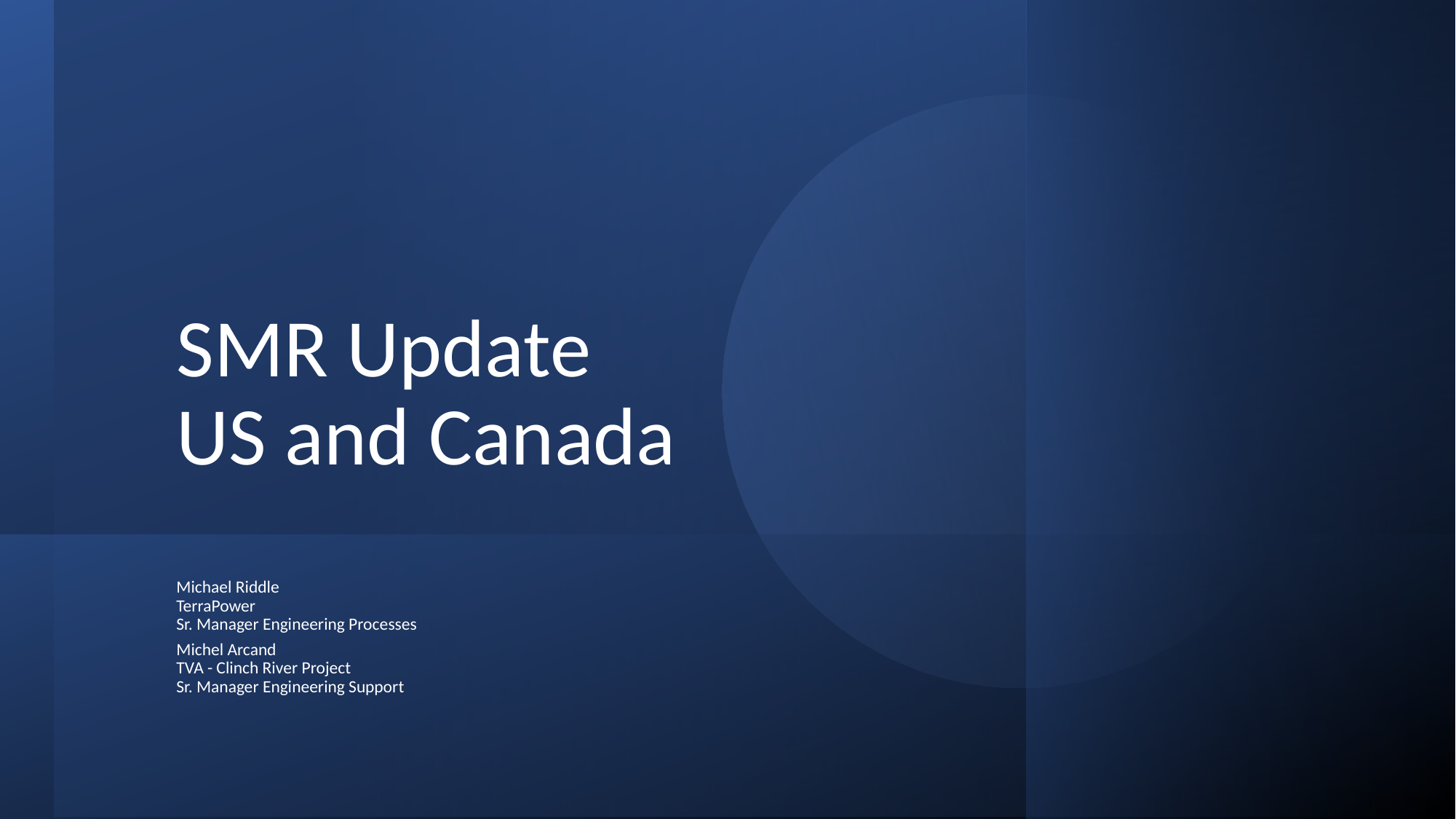

# SMR Update US and Canada

Michael Riddle
TerraPower
Sr. Manager Engineering Processes
Michel Arcand
TVA - Clinch River Project
Sr. Manager Engineering Support